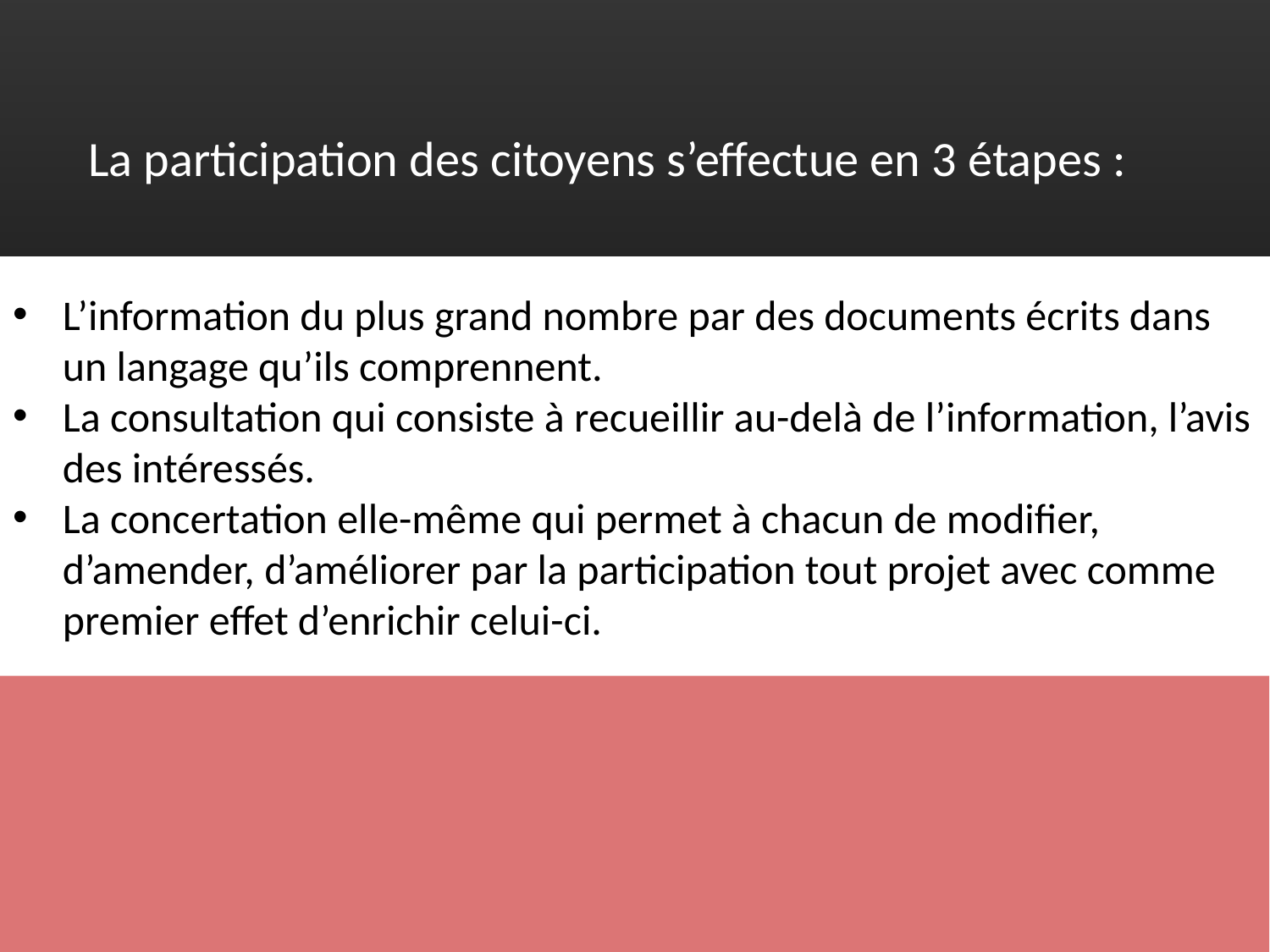

# La participation des citoyens s’effectue en 3 étapes :
L’information du plus grand nombre par des documents écrits dans un langage qu’ils comprennent.
La consultation qui consiste à recueillir au-delà de l’information, l’avis des intéressés.
La concertation elle-même qui permet à chacun de modifier, d’amender, d’améliorer par la participation tout projet avec comme premier effet d’enrichir celui-ci.